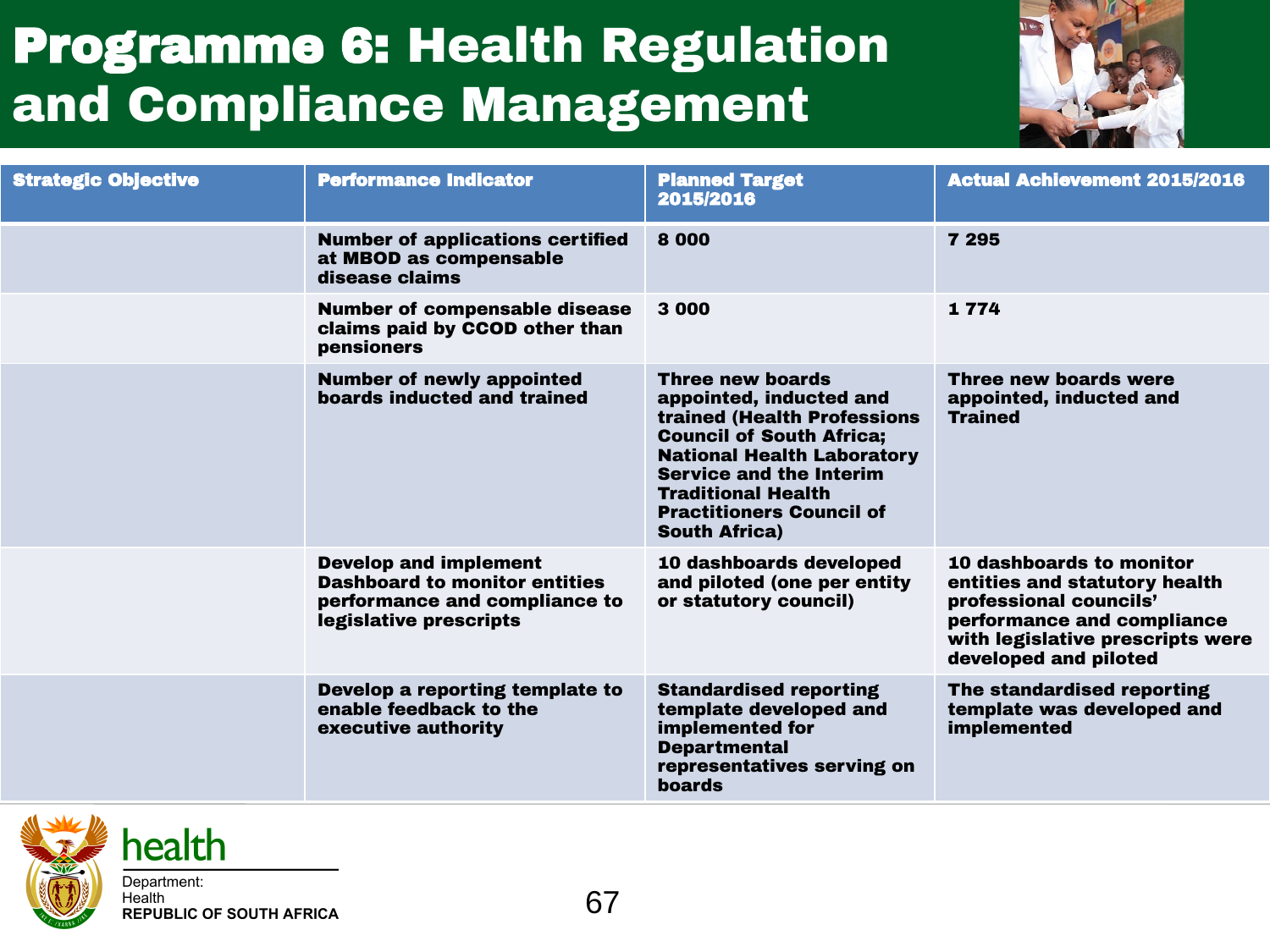

Programme 6: Health Regulation and Compliance Management
| Strategic Objective | Performance Indicator | Planned Target 2015/2016 | Actual Achievement 2015/2016 |
| --- | --- | --- | --- |
|  | Number of applications certified at MBOD as compensable disease claims | 8 000 | 7 295 |
|  | Number of compensable disease claims paid by CCOD other than pensioners | 3 000 | 1 774 |
|  | Number of newly appointed boards inducted and trained | Three new boards appointed, inducted and trained (Health Professions Council of South Africa; National Health Laboratory Service and the Interim Traditional Health Practitioners Council of South Africa) | Three new boards were appointed, inducted and Trained |
|  | Develop and implement Dashboard to monitor entities performance and compliance to legislative prescripts | 10 dashboards developed and piloted (one per entity or statutory council) | 10 dashboards to monitor entities and statutory health professional councils’ performance and compliance with legislative prescripts were developed and piloted |
|  | Develop a reporting template to enable feedback to the executive authority | Standardised reporting template developed and implemented for Departmental representatives serving on boards | The standardised reporting template was developed and implemented |

67